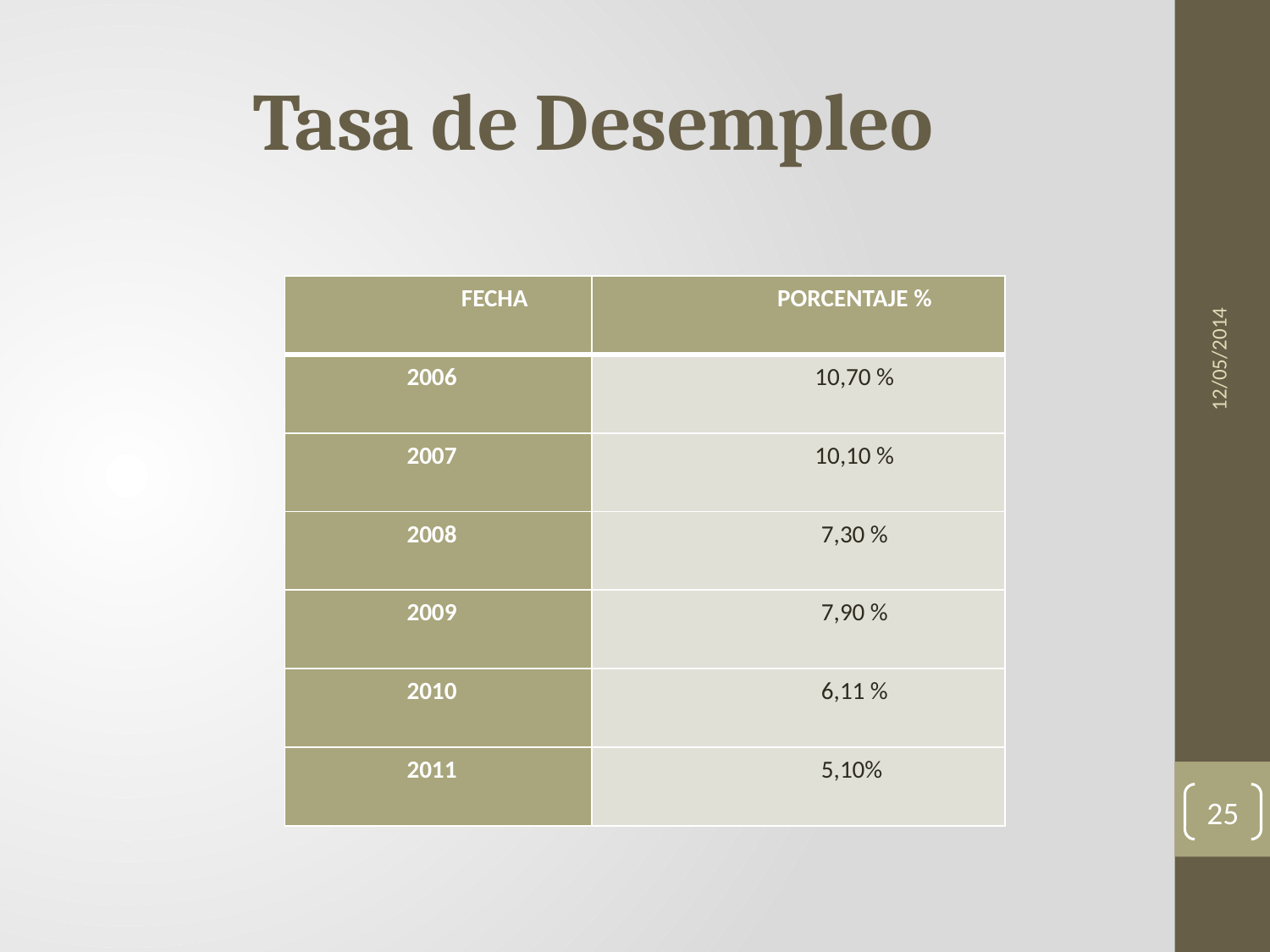

# Tasa de Desempleo
12/05/2014
| FECHA | PORCENTAJE % |
| --- | --- |
| 2006 | 10,70 % |
| 2007 | 10,10 % |
| 2008 | 7,30 % |
| 2009 | 7,90 % |
| 2010 | 6,11 % |
| 2011 | 5,10% |
25